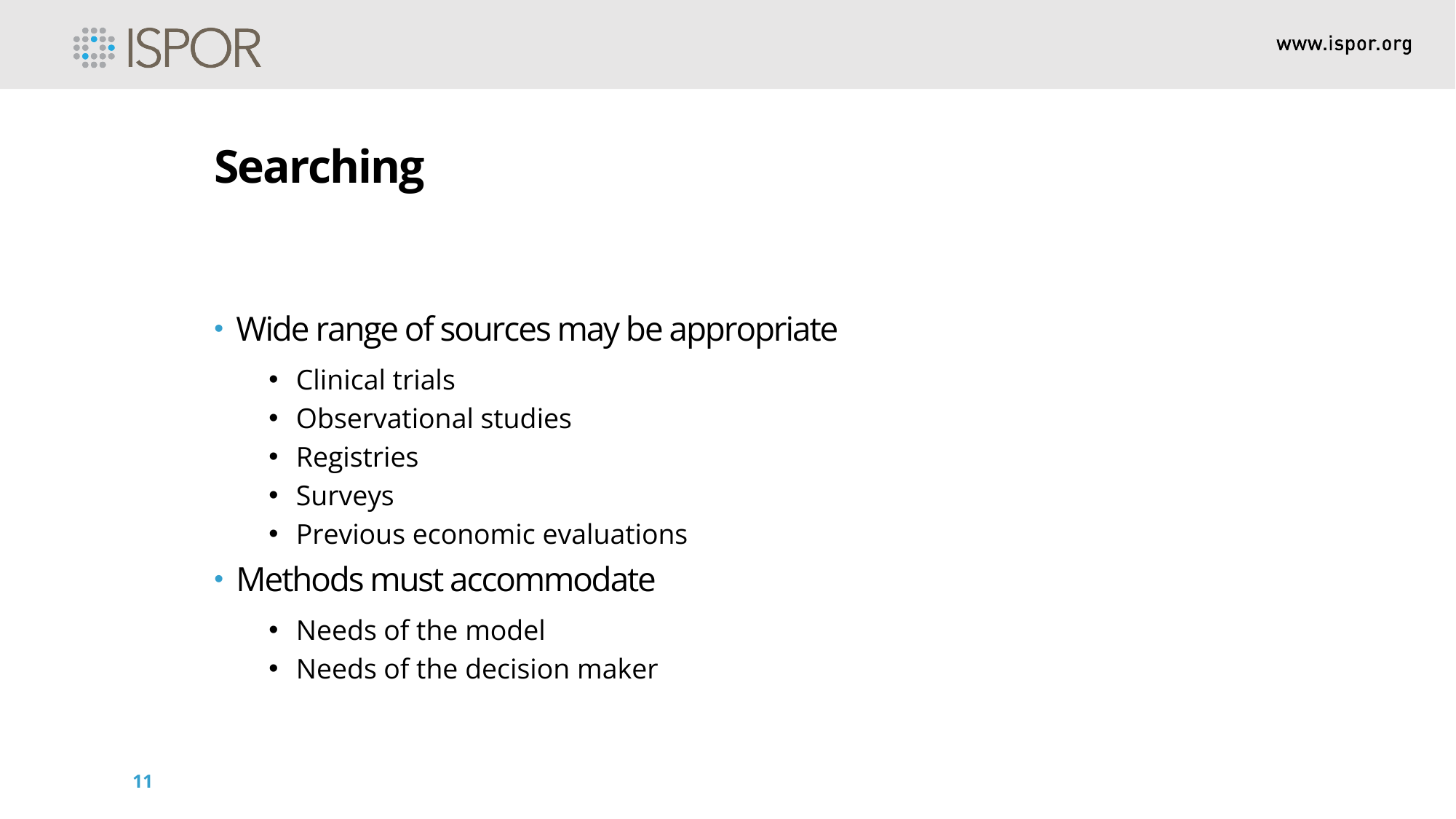

Searching
Wide range of sources may be appropriate
Clinical trials
Observational studies
Registries
Surveys
Previous economic evaluations
Methods must accommodate
Needs of the model
Needs of the decision maker
11